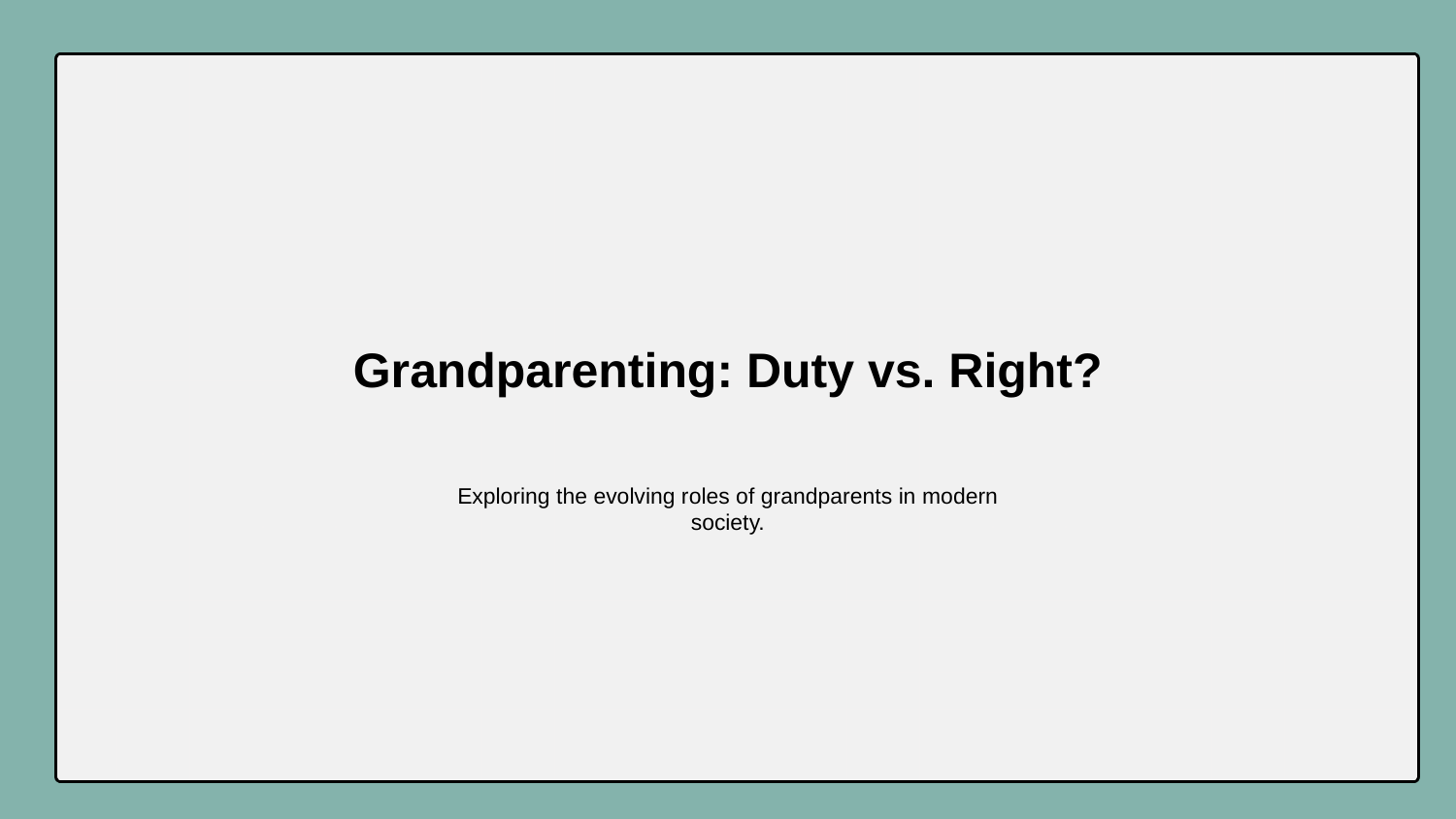

Grandparenting: Duty vs. Right?
Exploring the evolving roles of grandparents in modern society.